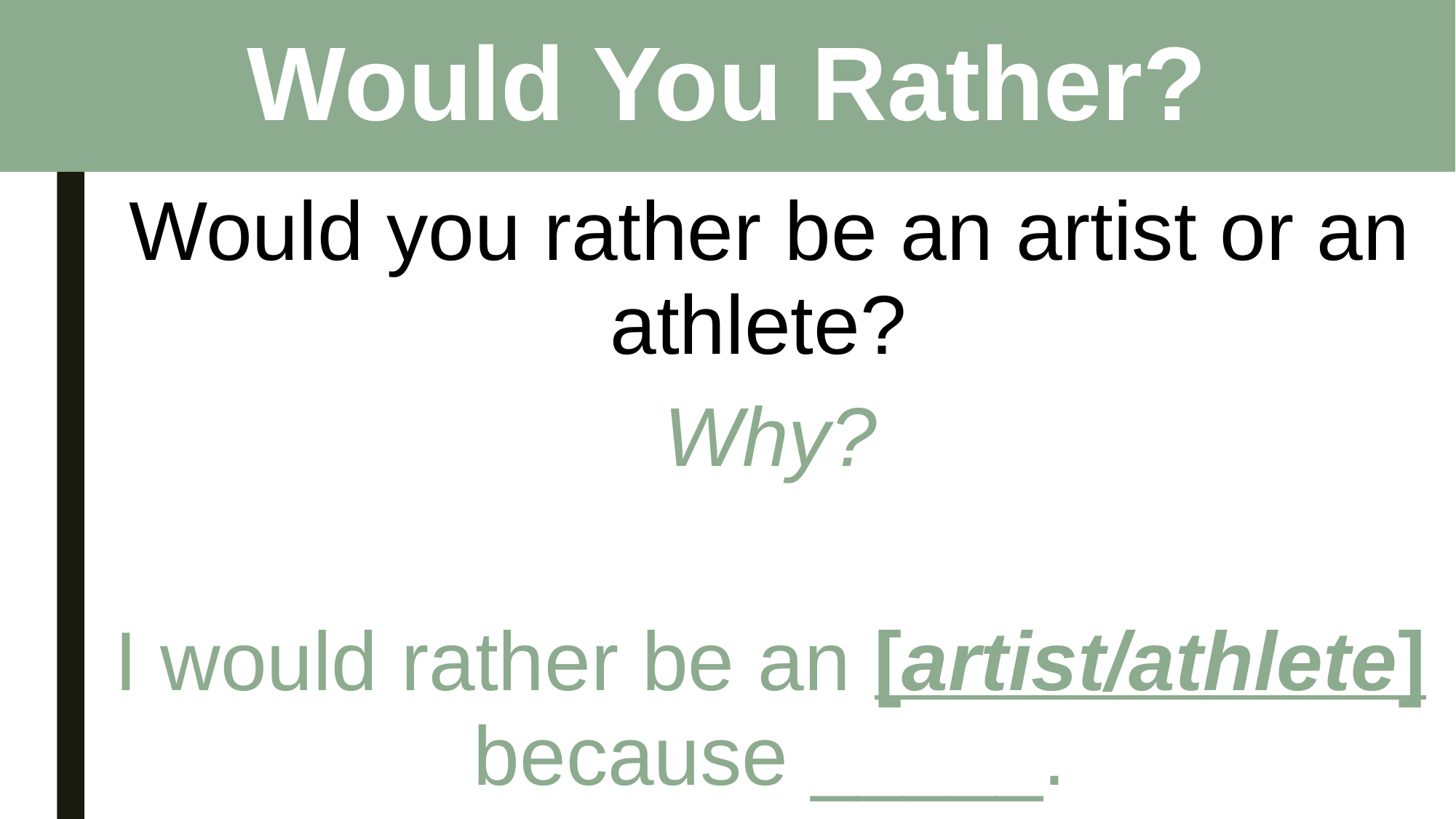

# Would You Rather?
Would you rather be an artist or an athlete?
Why?

I would rather be an [artist/athlete] because _____.